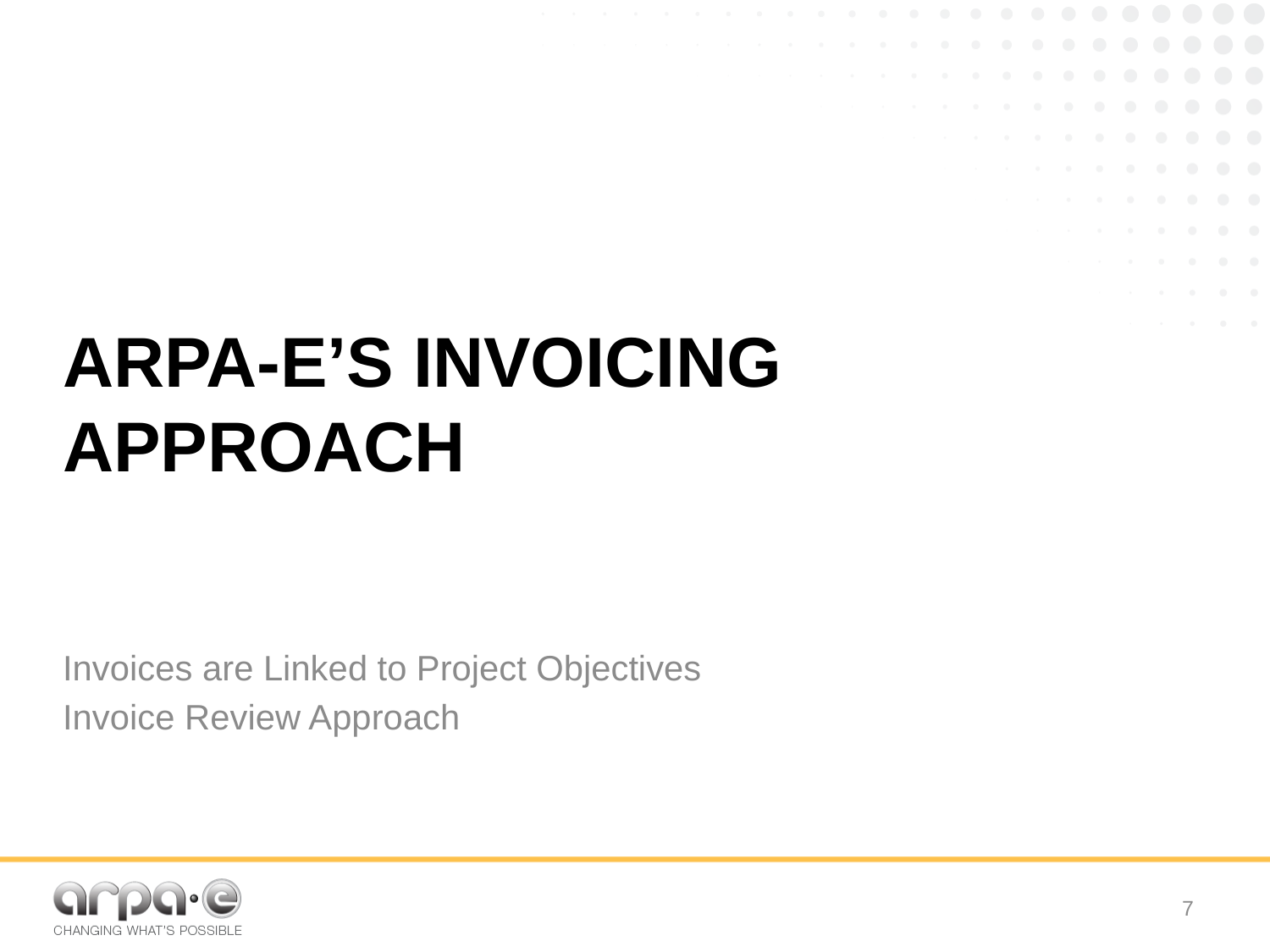

# ARPA-E’s Invoicing Approach
Invoices are Linked to Project Objectives
Invoice Review Approach
7